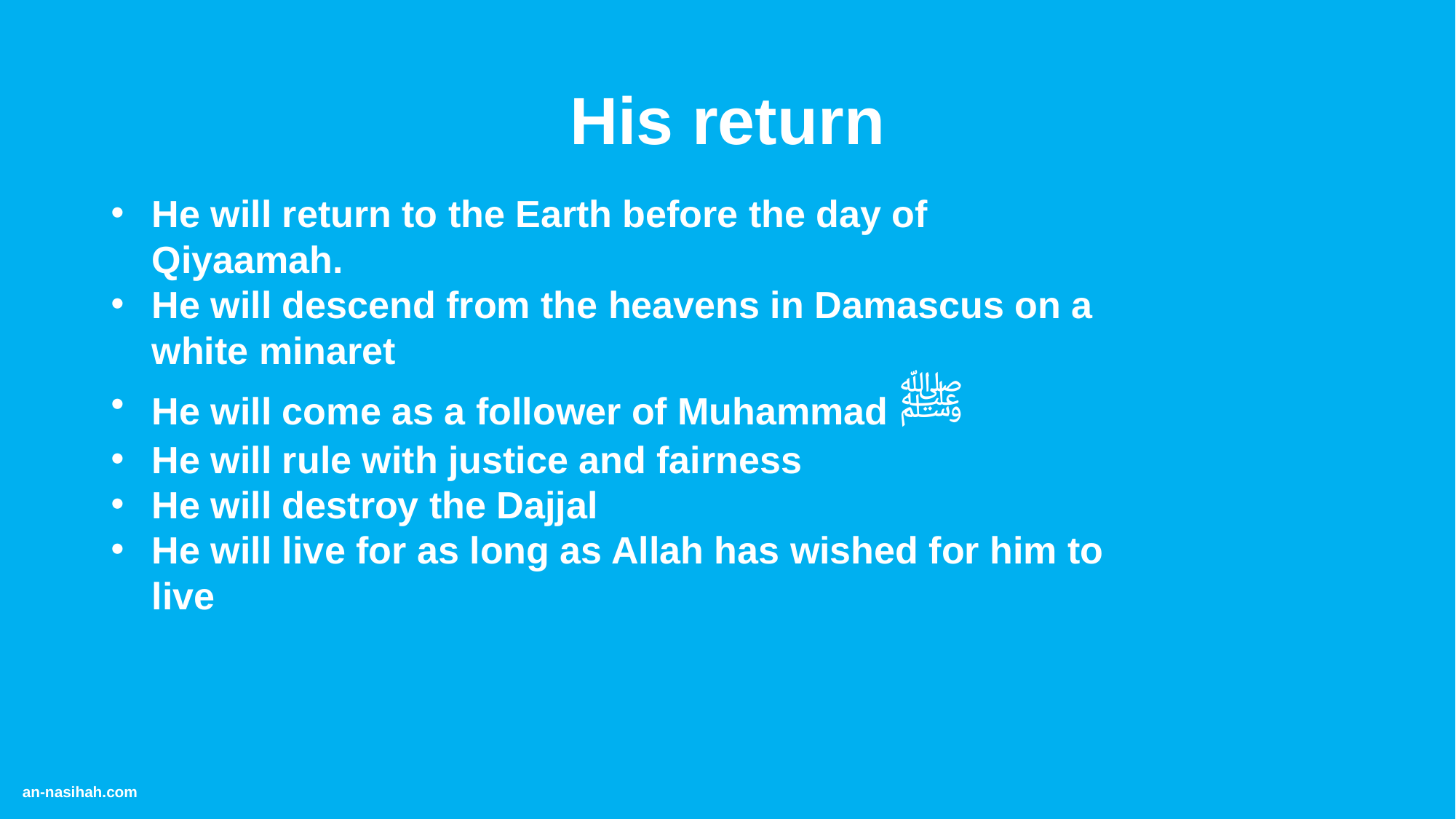

# His return
He will return to the Earth before the day of Qiyaamah.
He will descend from the heavens in Damascus on a white minaret
He will come as a follower of Muhammad ﷺ
He will rule with justice and fairness
He will destroy the Dajjal
He will live for as long as Allah has wished for him to live